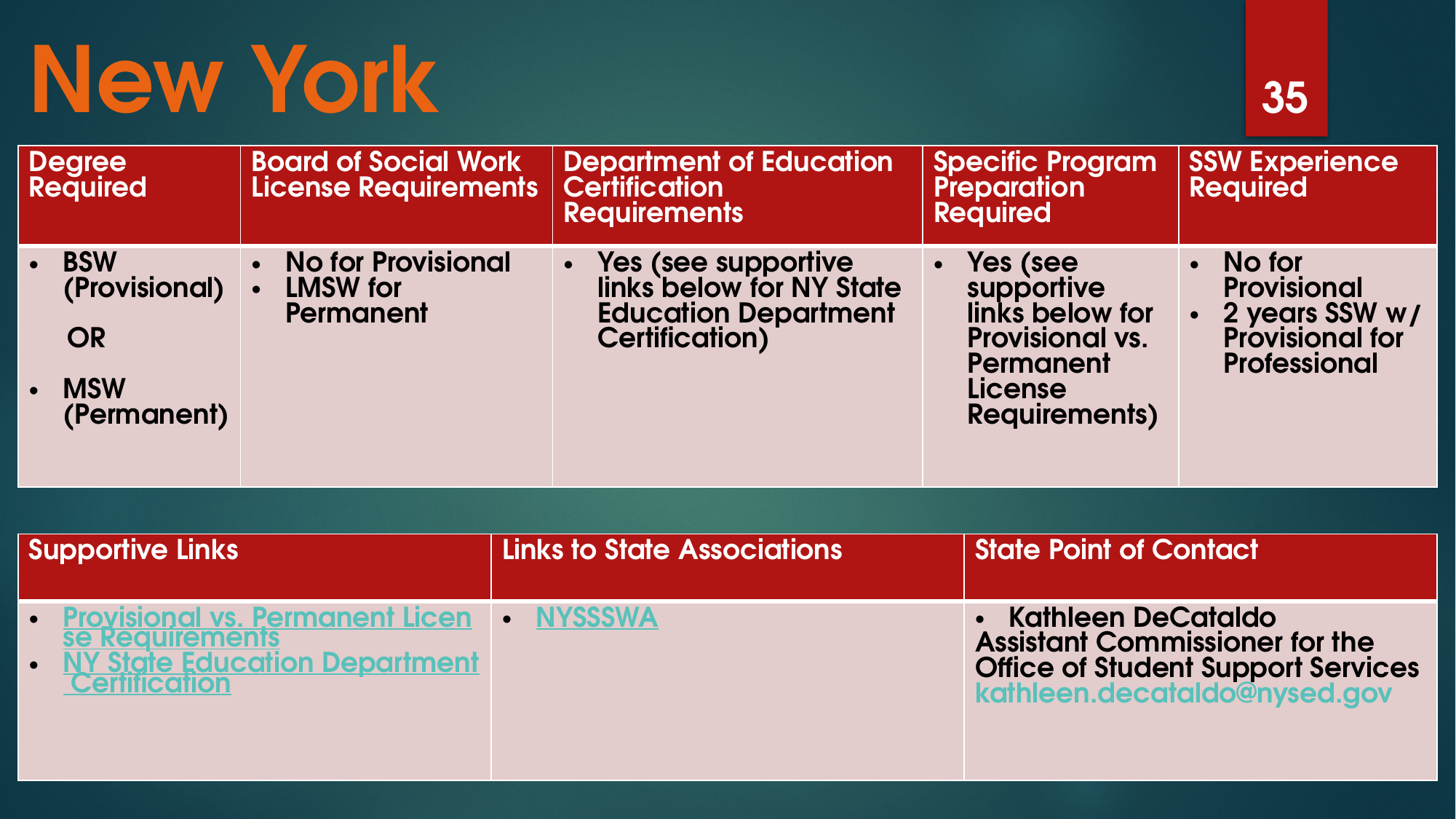

# New York
35
| Degree Required | Board of Social Work License Requirements | Department of Education Certification Requirements | Specific Program Preparation Required | SSW Experience Required |
| --- | --- | --- | --- | --- |
| BSW (Provisional)      OR MSW (Permanent) | No for Provisional LMSW for Permanent | Yes (see supportive links below for NY State Education Department Certification) | Yes (see supportive links below for Provisional vs. Permanent License Requirements) | No for Provisional 2 years SSW w/ Provisional for Professional |
| Supportive Links | Links to State Associations | State Point of Contact |
| --- | --- | --- |
| Provisional vs. Permanent License Requirements NY State Education Department Certification | NYSSSWA | Kathleen DeCataldo Assistant Commissioner for the Office of Student Support Services kathleen.decataldo@nysed.gov |